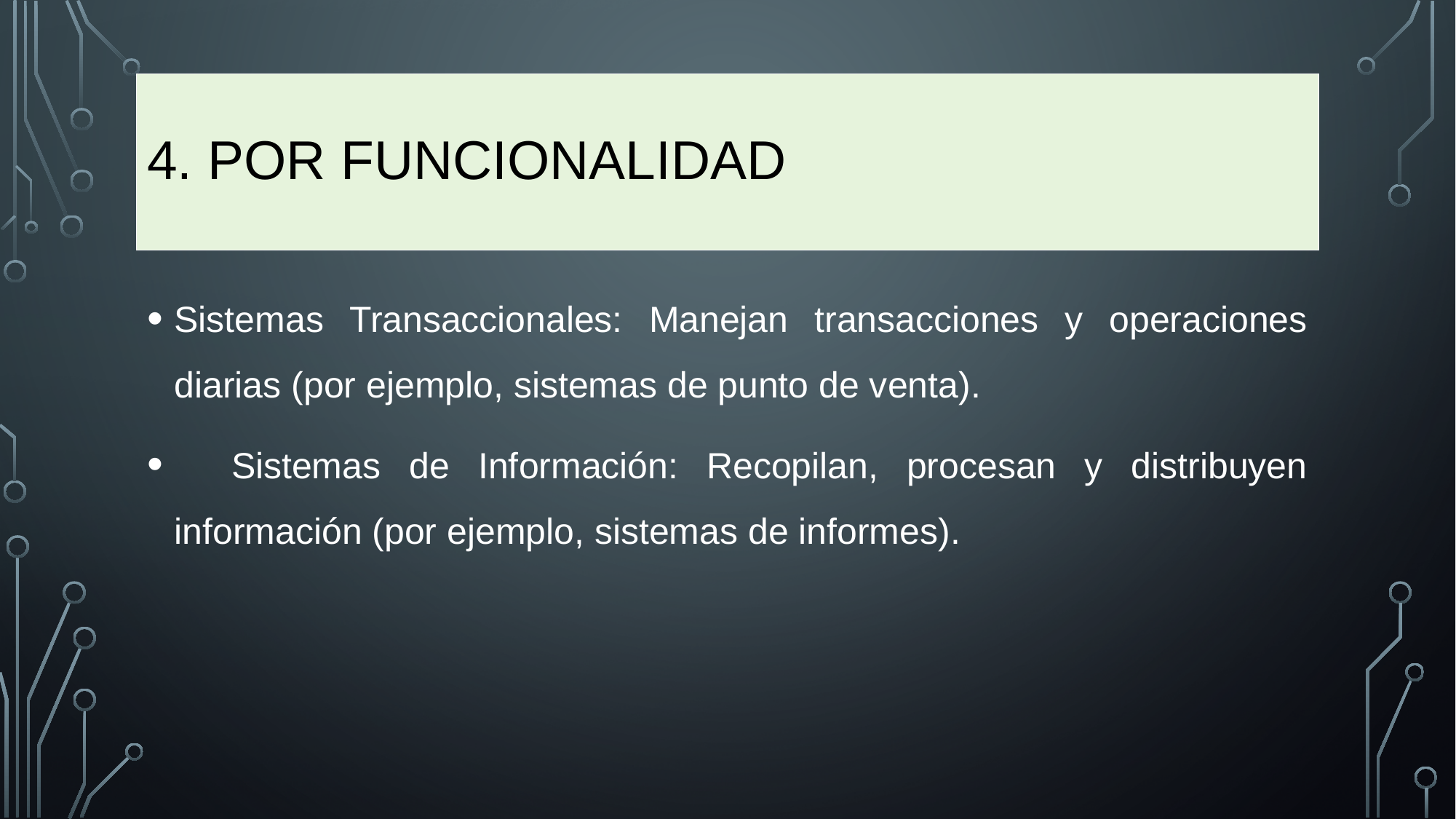

# 4. Por Funcionalidad
Sistemas Transaccionales: Manejan transacciones y operaciones diarias (por ejemplo, sistemas de punto de venta).
  Sistemas de Información: Recopilan, procesan y distribuyen información (por ejemplo, sistemas de informes).